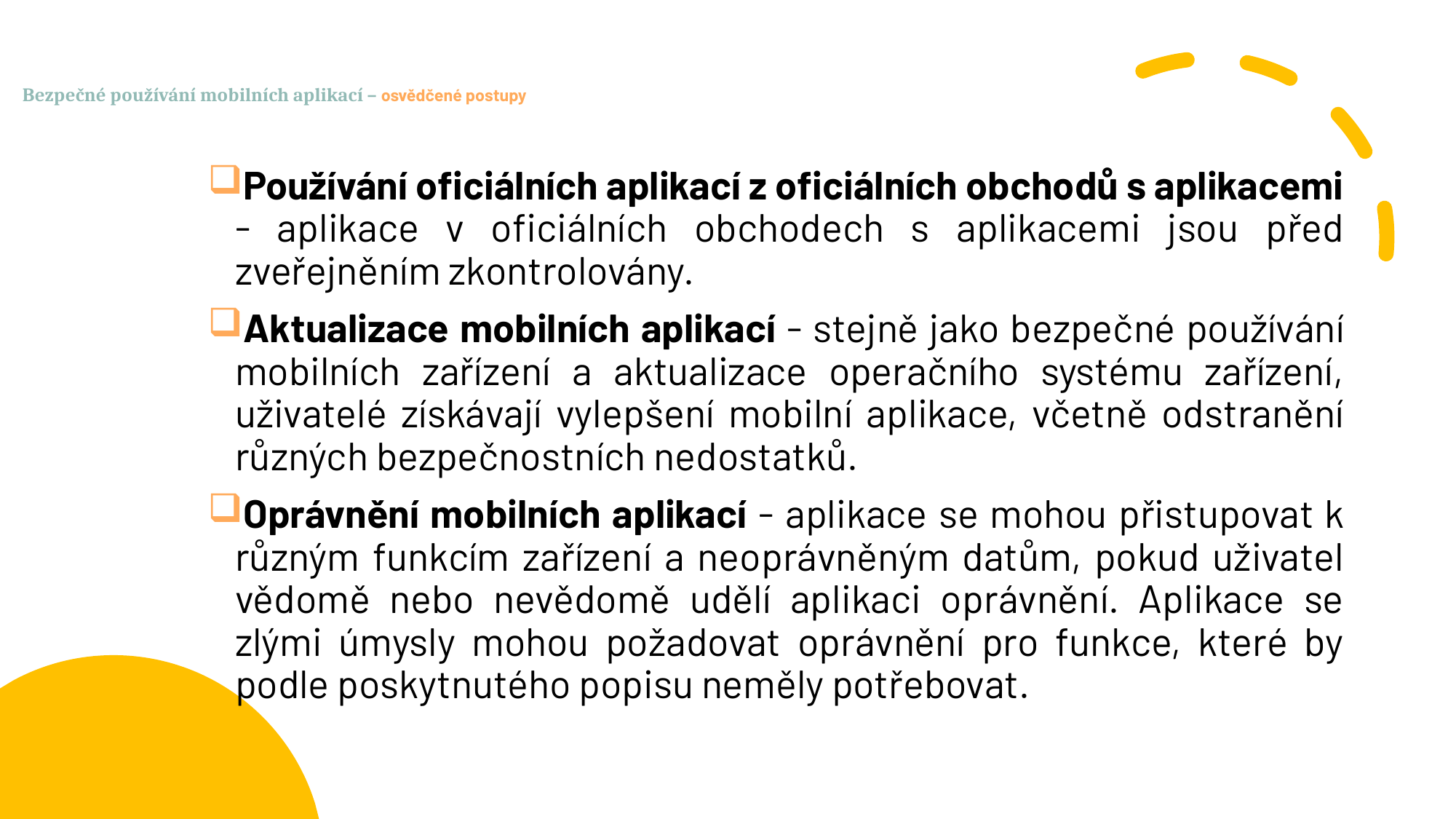

# Bezpečné používání mobilních aplikací – osvědčené postupy

Používání oficiálních aplikací z oficiálních obchodů s aplikacemi - aplikace v oficiálních obchodech s aplikacemi jsou před zveřejněním zkontrolovány.
Aktualizace mobilních aplikací - stejně jako bezpečné používání mobilních zařízení a aktualizace operačního systému zařízení, uživatelé získávají vylepšení mobilní aplikace, včetně odstranění různých bezpečnostních nedostatků.
Oprávnění mobilních aplikací - aplikace se mohou přistupovat k různým funkcím zařízení a neoprávněným datům, pokud uživatel vědomě nebo nevědomě udělí aplikaci oprávnění. Aplikace se zlými úmysly mohou požadovat oprávnění pro funkce, které by podle poskytnutého popisu neměly potřebovat.